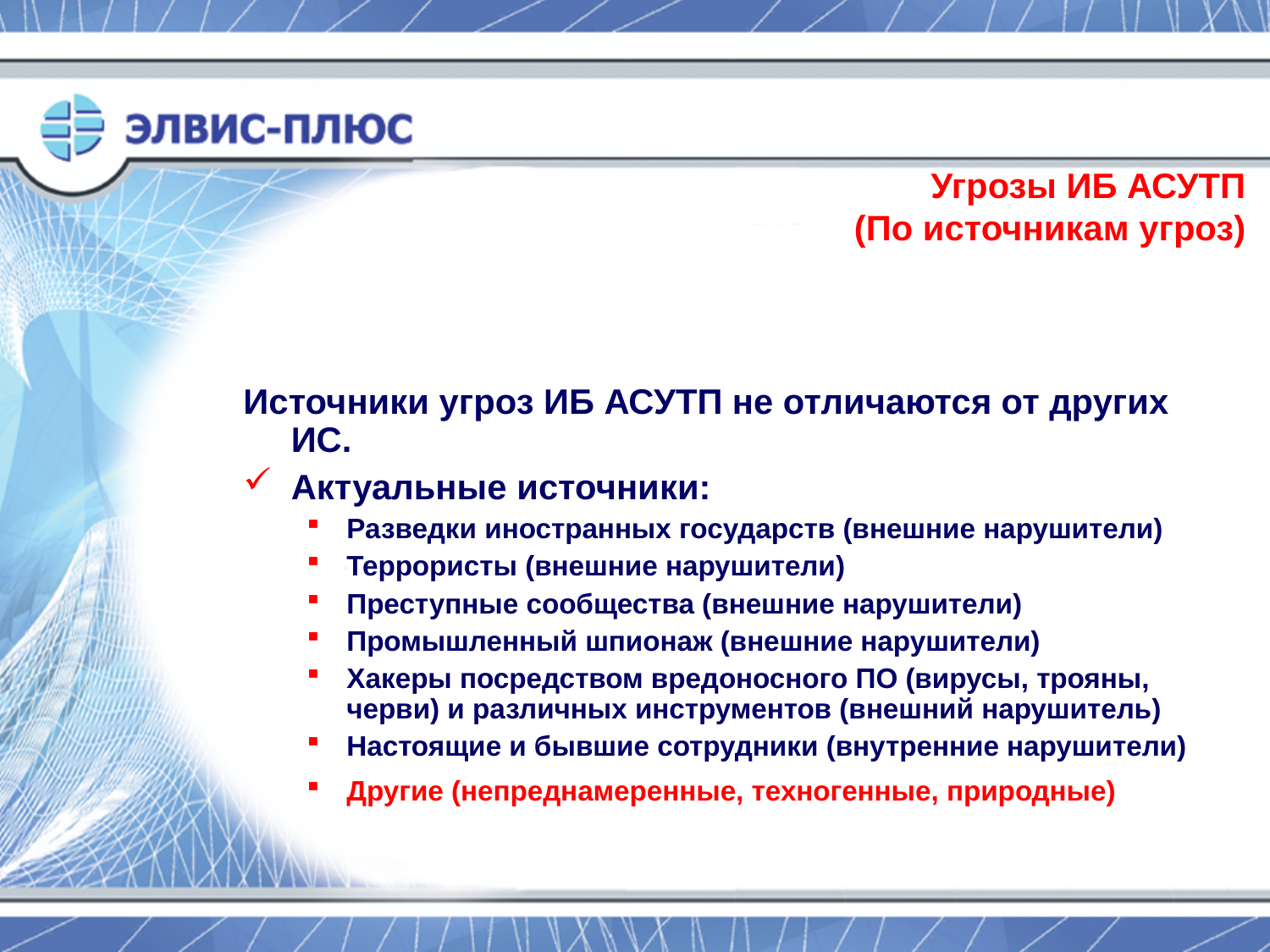

Угрозы ИБ АСУТП
(По источникам угроз)
Источники угроз ИБ АСУТП не отличаются от других ИС.
Актуальные источники:
Разведки иностранных государств (внешние нарушители)
Террористы (внешние нарушители)
Преступные сообщества (внешние нарушители)
Промышленный шпионаж (внешние нарушители)
Хакеры посредством вредоносного ПО (вирусы, трояны, черви) и различных инструментов (внешний нарушитель)
Настоящие и бывшие сотрудники (внутренние нарушители)

Другие (непреднамеренные, техногенные, природные)